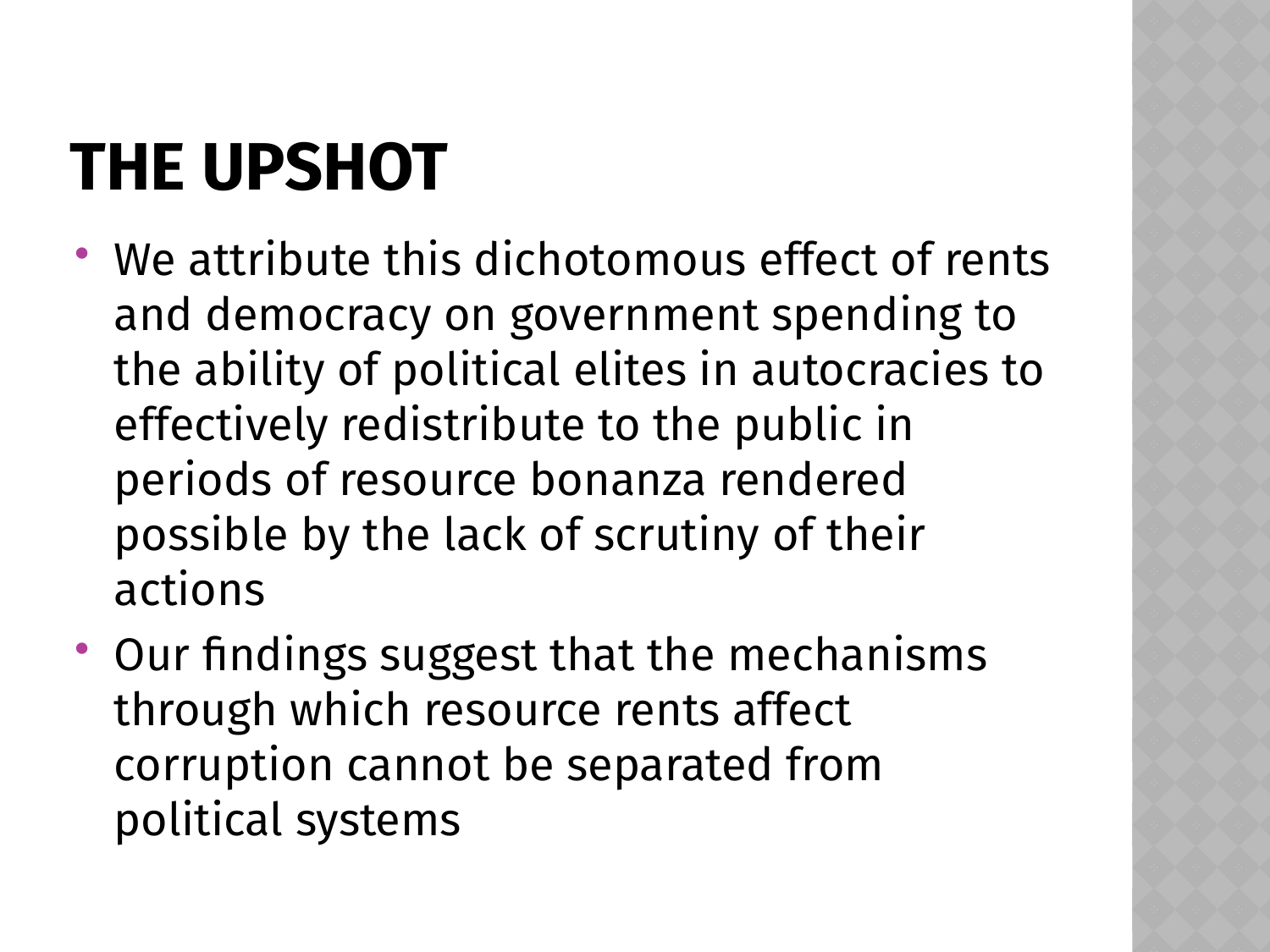

# The upshot
We attribute this dichotomous effect of rents and democracy on government spending to the ability of political elites in autocracies to effectively redistribute to the public in periods of resource bonanza rendered possible by the lack of scrutiny of their actions
Our findings suggest that the mechanisms through which resource rents affect corruption cannot be separated from political systems